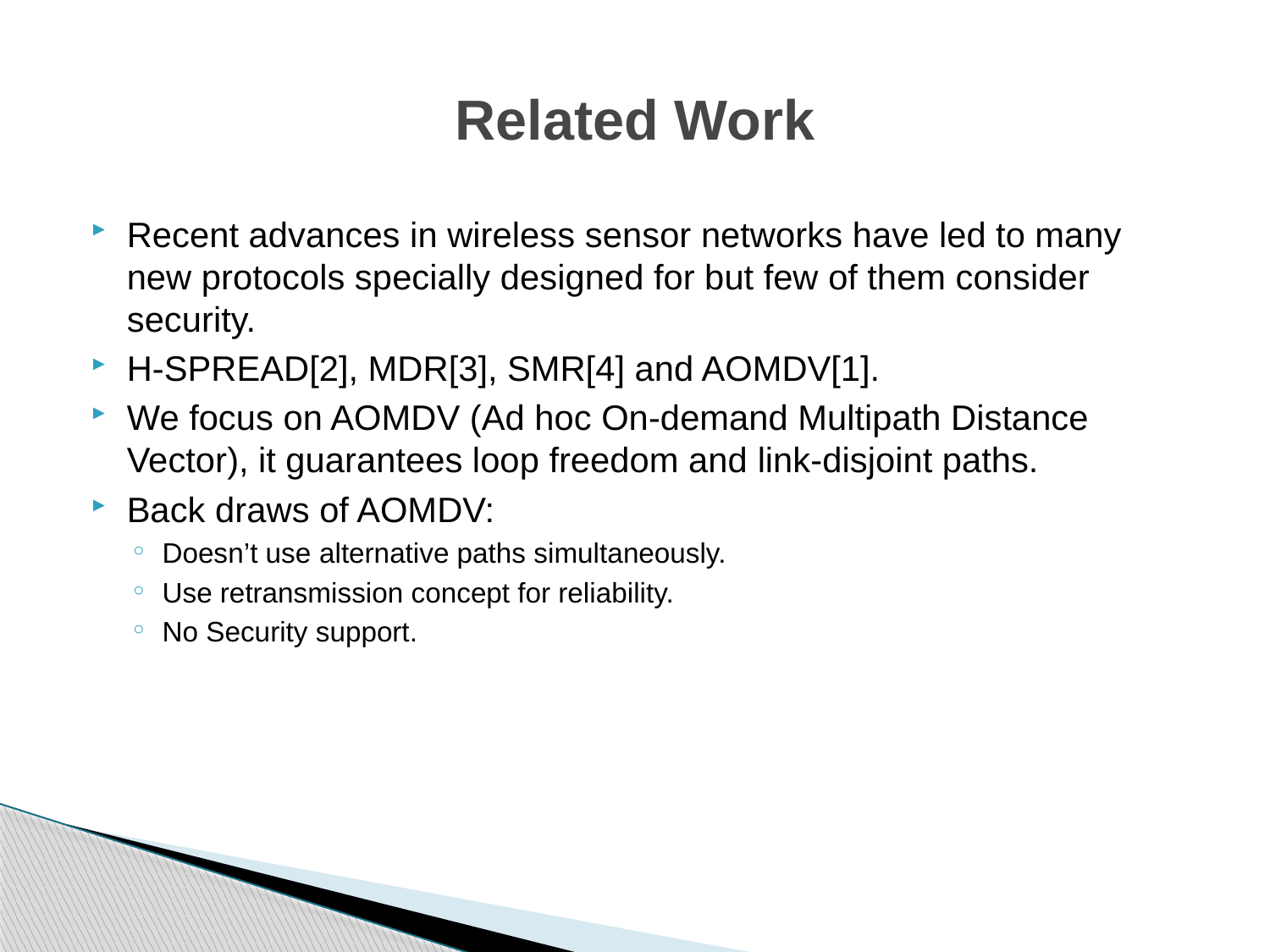

# Related Work
Recent advances in wireless sensor networks have led to many new protocols specially designed for but few of them consider security.
H-SPREAD[2], MDR[3], SMR[4] and AOMDV[1].
We focus on AOMDV (Ad hoc On-demand Multipath Distance Vector), it guarantees loop freedom and link-disjoint paths.
Back draws of AOMDV:
Doesn’t use alternative paths simultaneously.
Use retransmission concept for reliability.
No Security support.

41